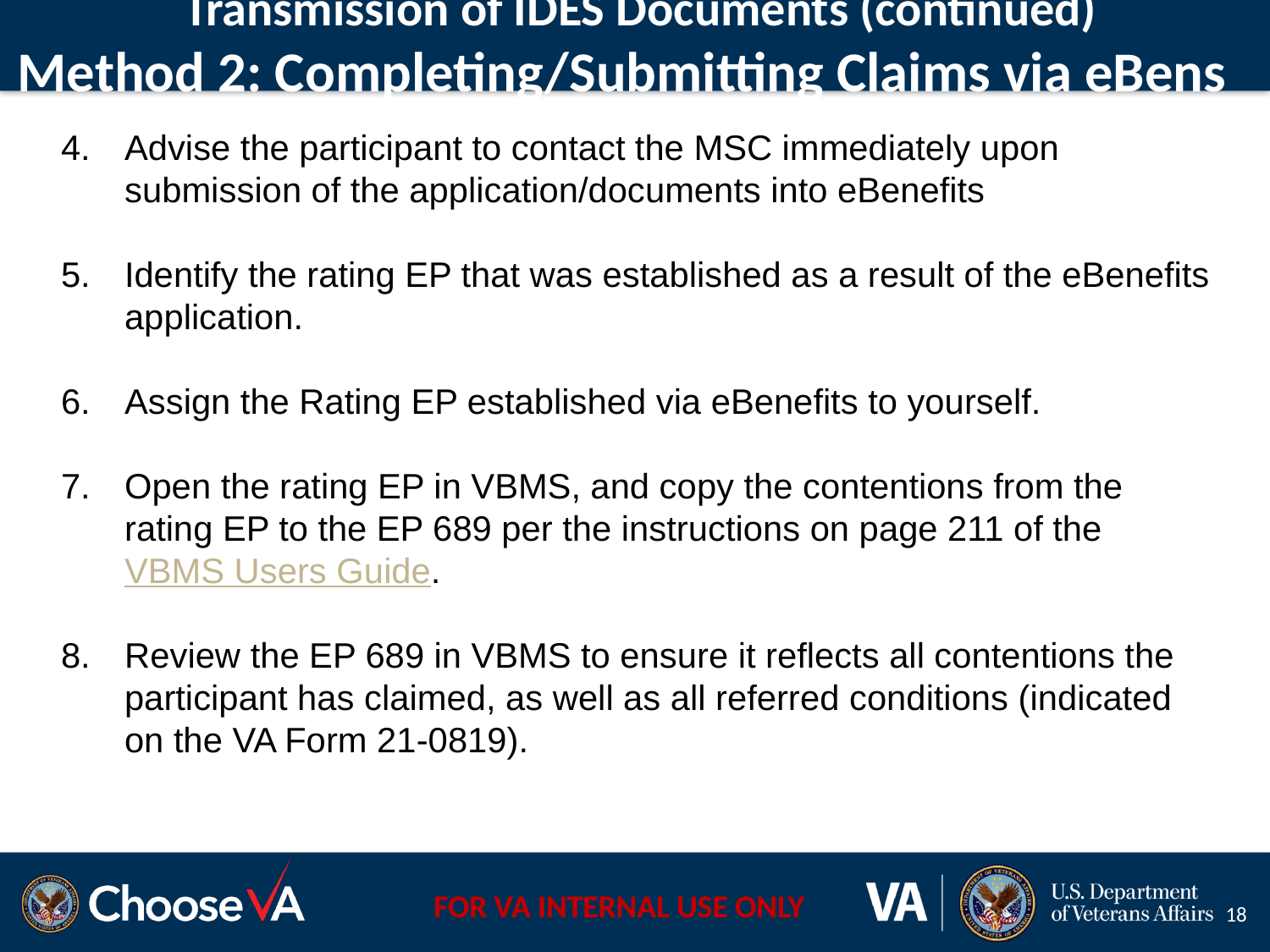

Transmission of IDES Documents (continued)
Method 2: Completing/Submitting Claims via eBens
Advise the participant to contact the MSC immediately upon submission of the application/documents into eBenefits

Identify the rating EP that was established as a result of the eBenefits application.

Assign the Rating EP established via eBenefits to yourself.

Open the rating EP in VBMS, and copy the contentions from the rating EP to the EP 689 per the instructions on page 211 of the VBMS Users Guide.

Review the EP 689 in VBMS to ensure it reflects all contentions the participant has claimed, as well as all referred conditions (indicated on the VA Form 21-0819).
18